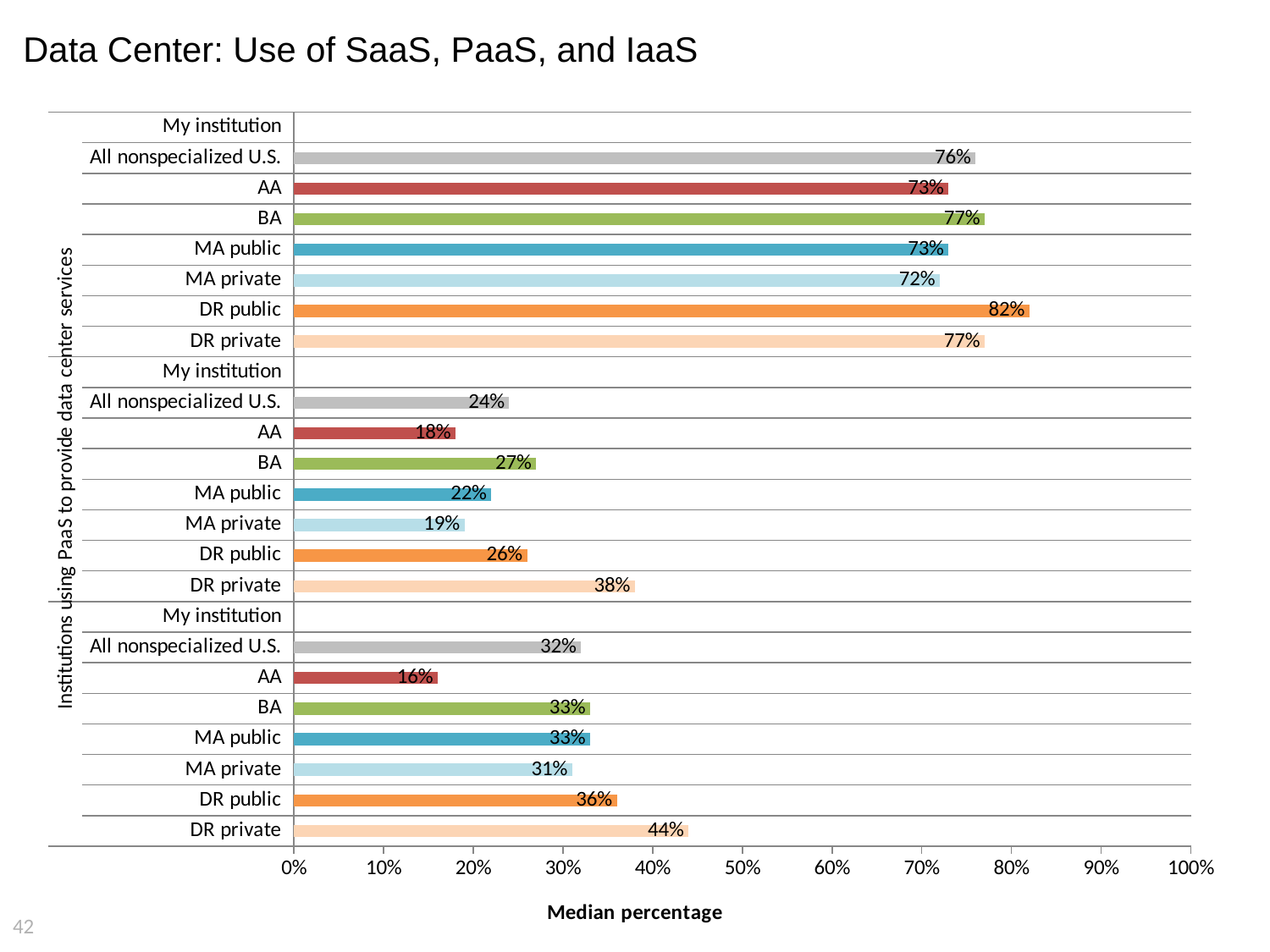

# Data Center: Use of SaaS, PaaS, and IaaS

### Chart

| Category | Percentage of institutions |
|---|---|
| DR private | 0.44 |
| DR public | 0.36 |
| MA private | 0.31 |
| MA public | 0.33 |
| BA | 0.33 |
| AA | 0.16 |
| All nonspecialized U.S. | 0.32 |
| My institution | None |
| DR private | 0.38 |
| DR public | 0.26 |
| MA private | 0.19 |
| MA public | 0.22 |
| BA | 0.27 |
| AA | 0.18 |
| All nonspecialized U.S. | 0.24 |
| My institution | None |
| DR private | 0.77 |
| DR public | 0.82 |
| MA private | 0.72 |
| MA public | 0.73 |
| BA | 0.77 |
| AA | 0.73 |
| All nonspecialized U.S. | 0.76 |
| My institution | None |
42